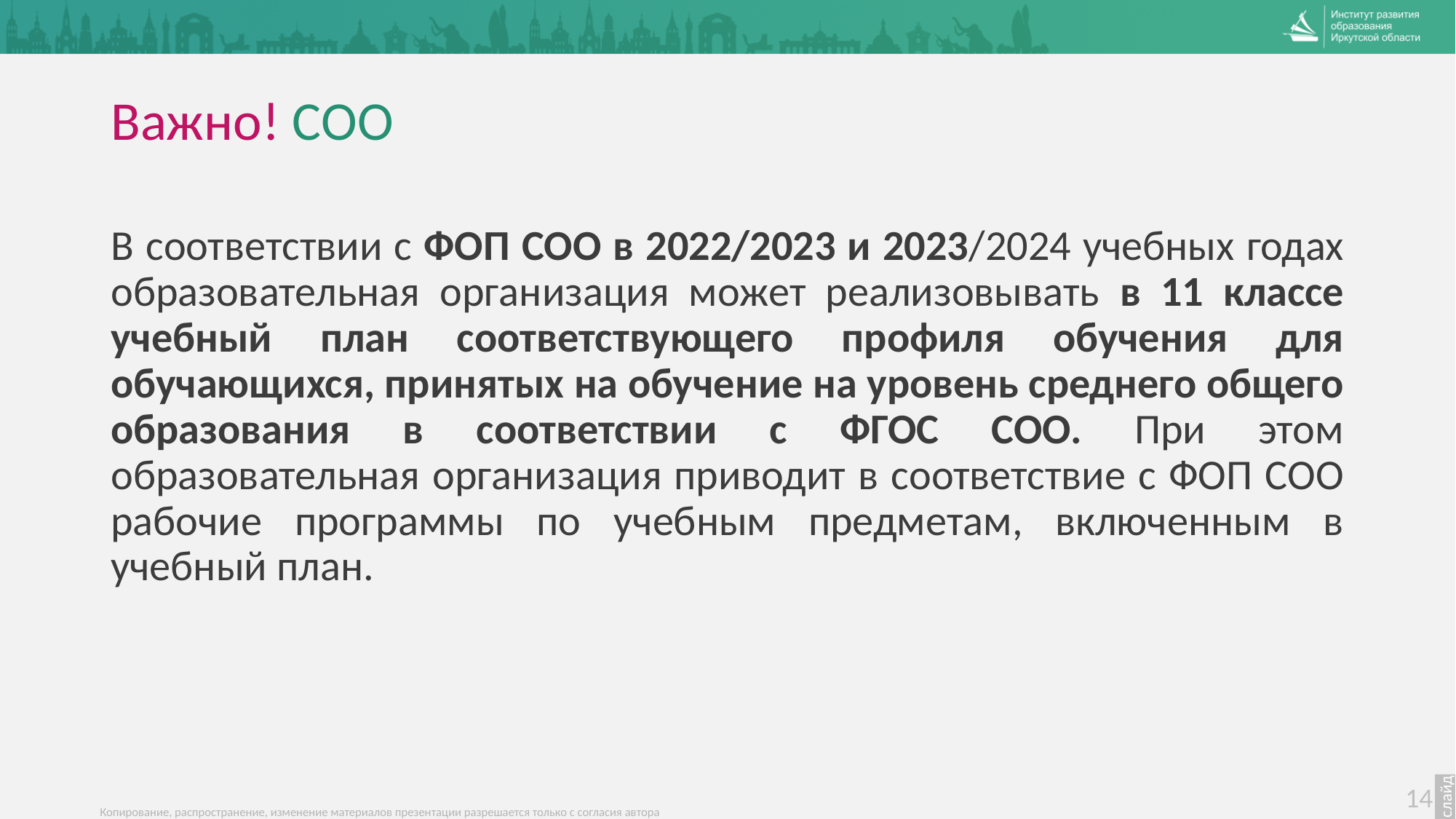

# Важно! СОО
В соответствии с ФОП СОО в 2022/2023 и 2023/2024 учебных годах образовательная организация может реализовывать в 11 классе учебный план соответствующего профиля обучения для обучающихся, принятых на обучение на уровень среднего общего образования в соответствии с ФГОС СОО. При этом образовательная организация приводит в соответствие с ФОП СОО рабочие программы по учебным предметам, включенным в учебный план.